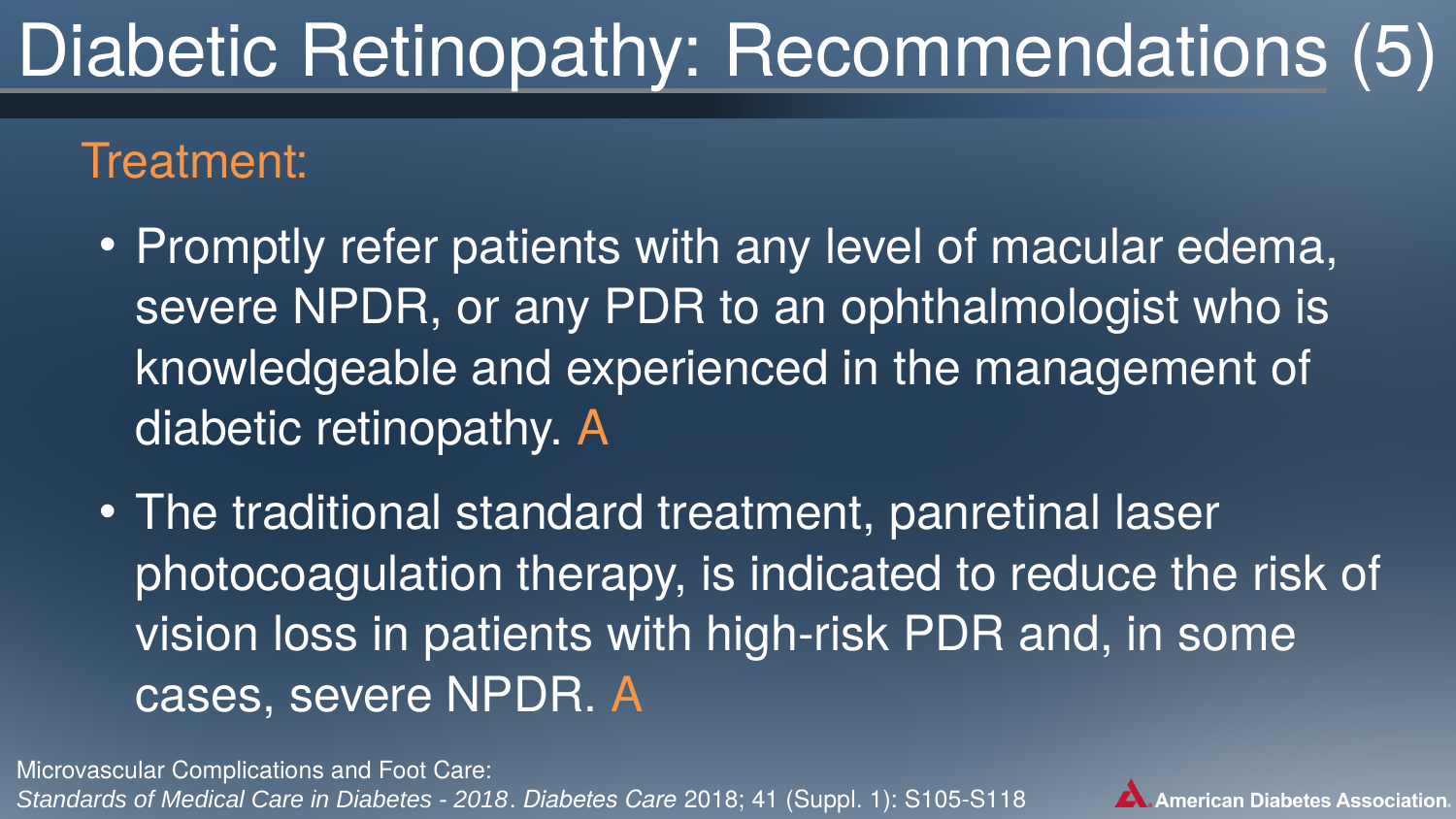

# Diabetic Retinopathy: Recommendations (5)
Treatment:
Promptly refer patients with any level of macular edema, severe NPDR, or any PDR to an ophthalmologist who is knowledgeable and experienced in the management of diabetic retinopathy. A
The traditional standard treatment, panretinal laser photocoagulation therapy, is indicated to reduce the risk of vision loss in patients with high-risk PDR and, in some cases, severe NPDR. A

Microvascular Complications and Foot Care:
Standards of Medical Care in Diabetes - 2018. Diabetes Care 2018; 41 (Suppl. 1): S105-S118